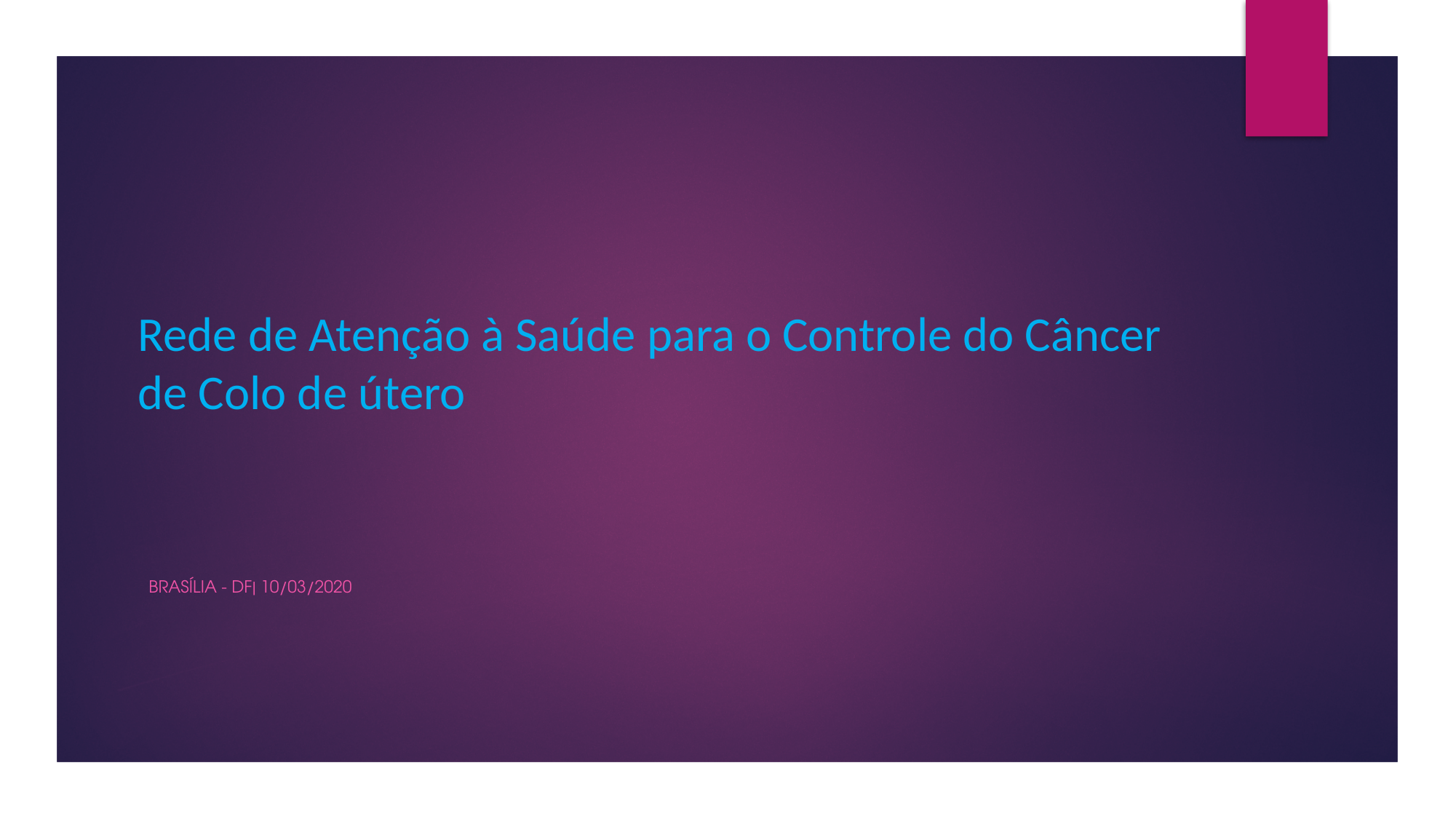

# Rede de Atenção à Saúde para o Controle do Câncer de Colo de útero
Brasília - DF| 10/03/2020